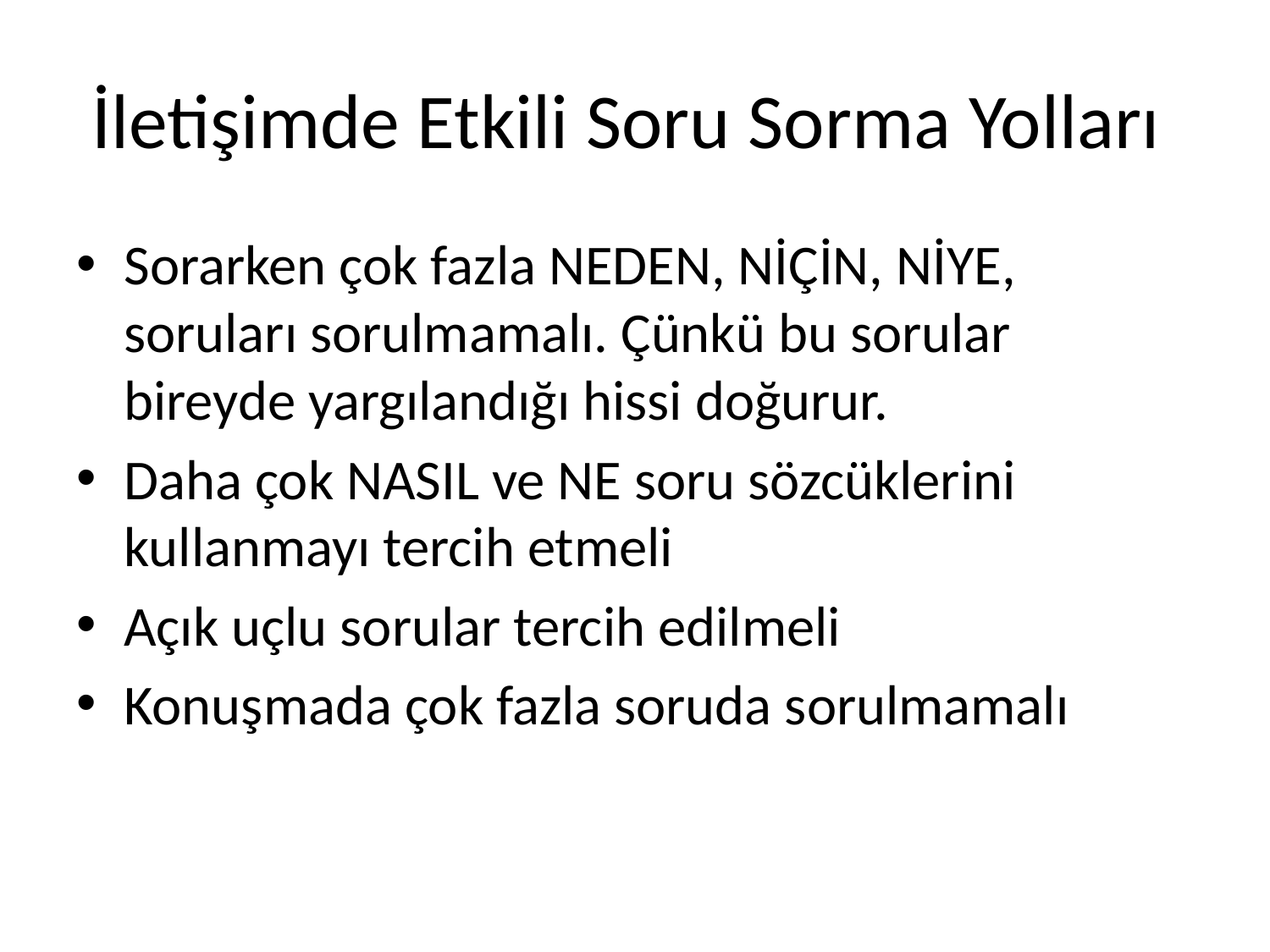

# İletişimde Etkili Soru Sorma Yolları
Sorarken çok fazla NEDEN, NİÇİN, NİYE,  soruları sorulmamalı. Çünkü bu sorular bireyde yargılandığı hissi doğurur.
Daha çok NASIL ve NE soru sözcüklerini kullanmayı tercih etmeli
Açık uçlu sorular tercih edilmeli
Konuşmada çok fazla soruda sorulmamalı